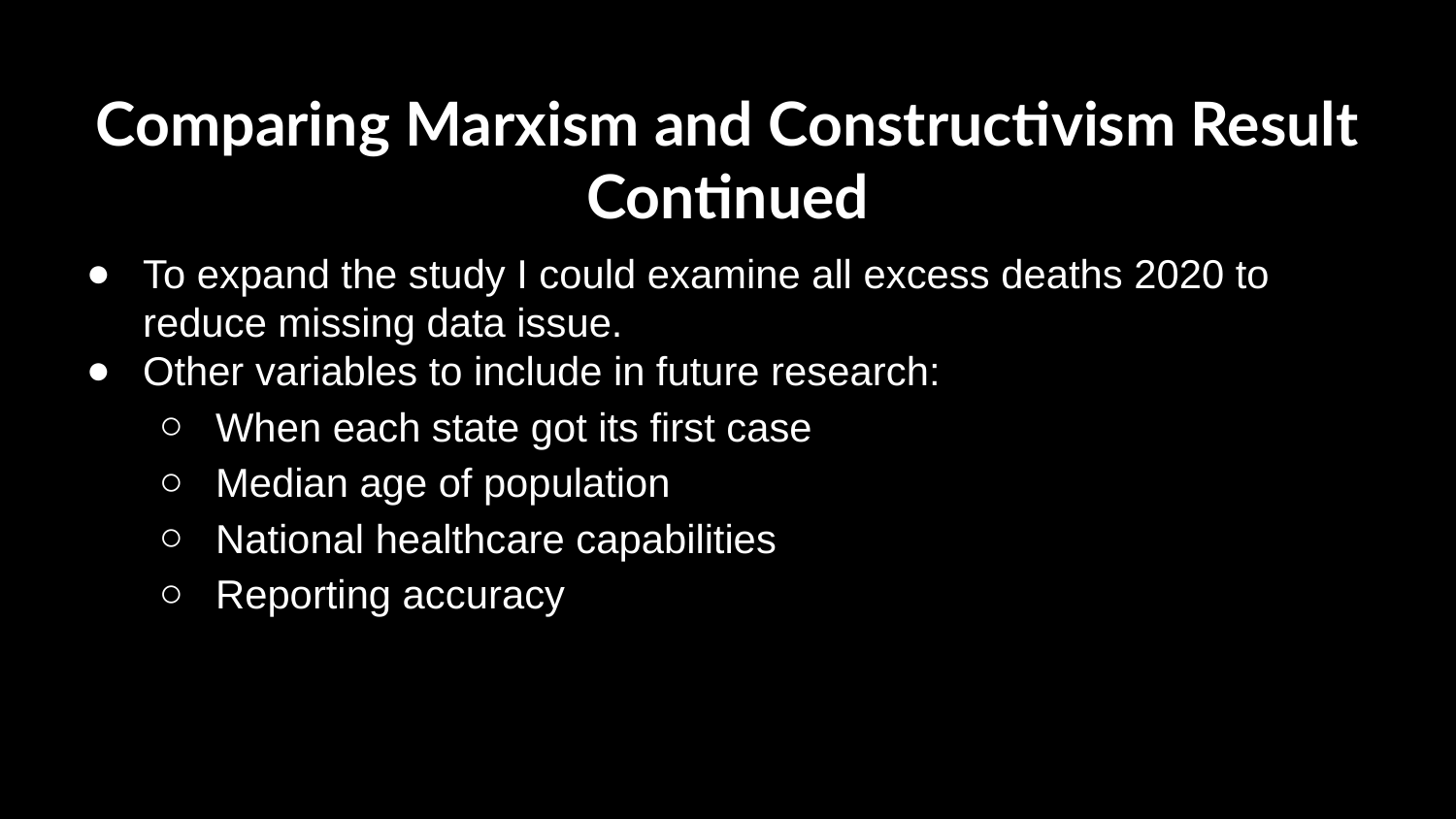

# Comparing Marxism and Constructivism Result Continued
To expand the study I could examine all excess deaths 2020 to reduce missing data issue.
Other variables to include in future research:
When each state got its first case
Median age of population
National healthcare capabilities
Reporting accuracy